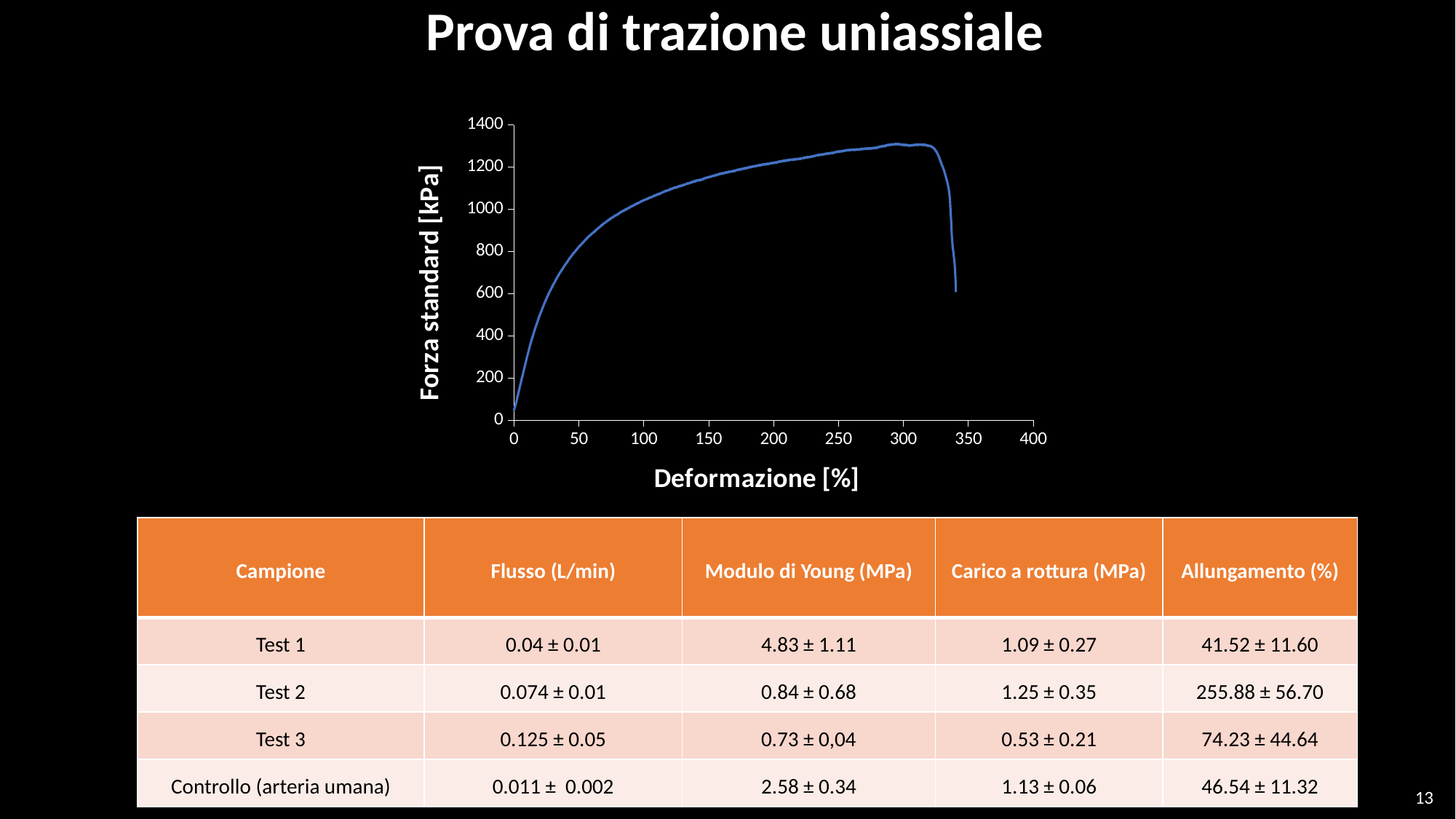

Prova di trazione uniassiale

### Chart: prova 0.07D

| Category |  |
|---|---|
| Campione | Flusso (L/min) | Modulo di Young (MPa) | Carico a rottura (MPa) | Allungamento (%) |
| --- | --- | --- | --- | --- |
| Test 1 | 0.04 ± 0.01 | 4.83 ± 1.11 | 1.09 ± 0.27 | 41.52 ± 11.60 |
| Test 2 | 0.074 ± 0.01 | 0.84 ± 0.68 | 1.25 ± 0.35 | 255.88 ± 56.70 |
| Test 3 | 0.125 ± 0.05 | 0.73 ± 0,04 | 0.53 ± 0.21 | 74.23 ± 44.64 |
| Controllo (arteria umana) | 0.011 ± 0.002 | 2.58 ± 0.34 | 1.13 ± 0.06 | 46.54 ± 11.32 |
13